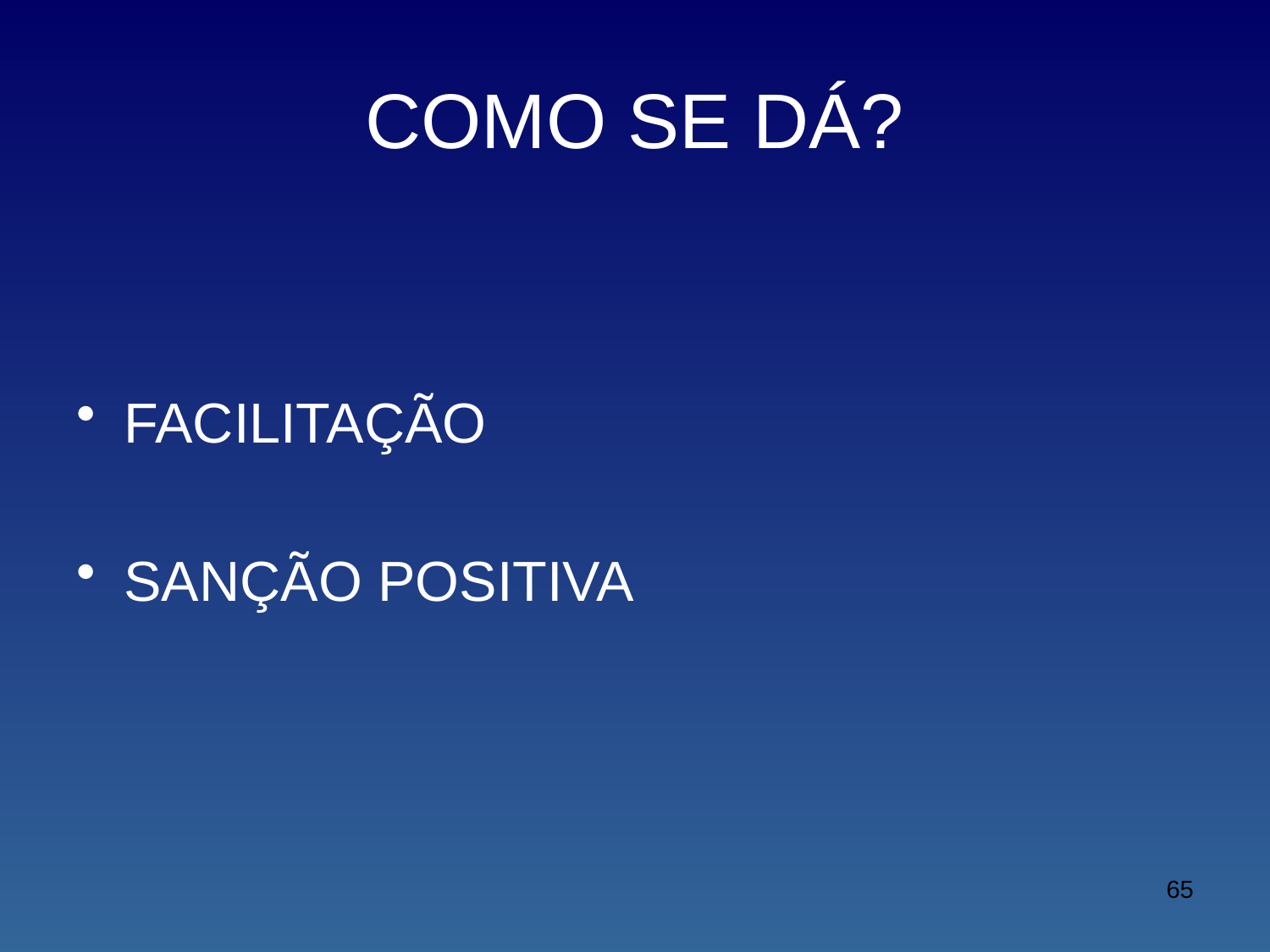

# COMO SE DÁ?

FACILITAÇÃO

SANÇÃO POSITIVA
65